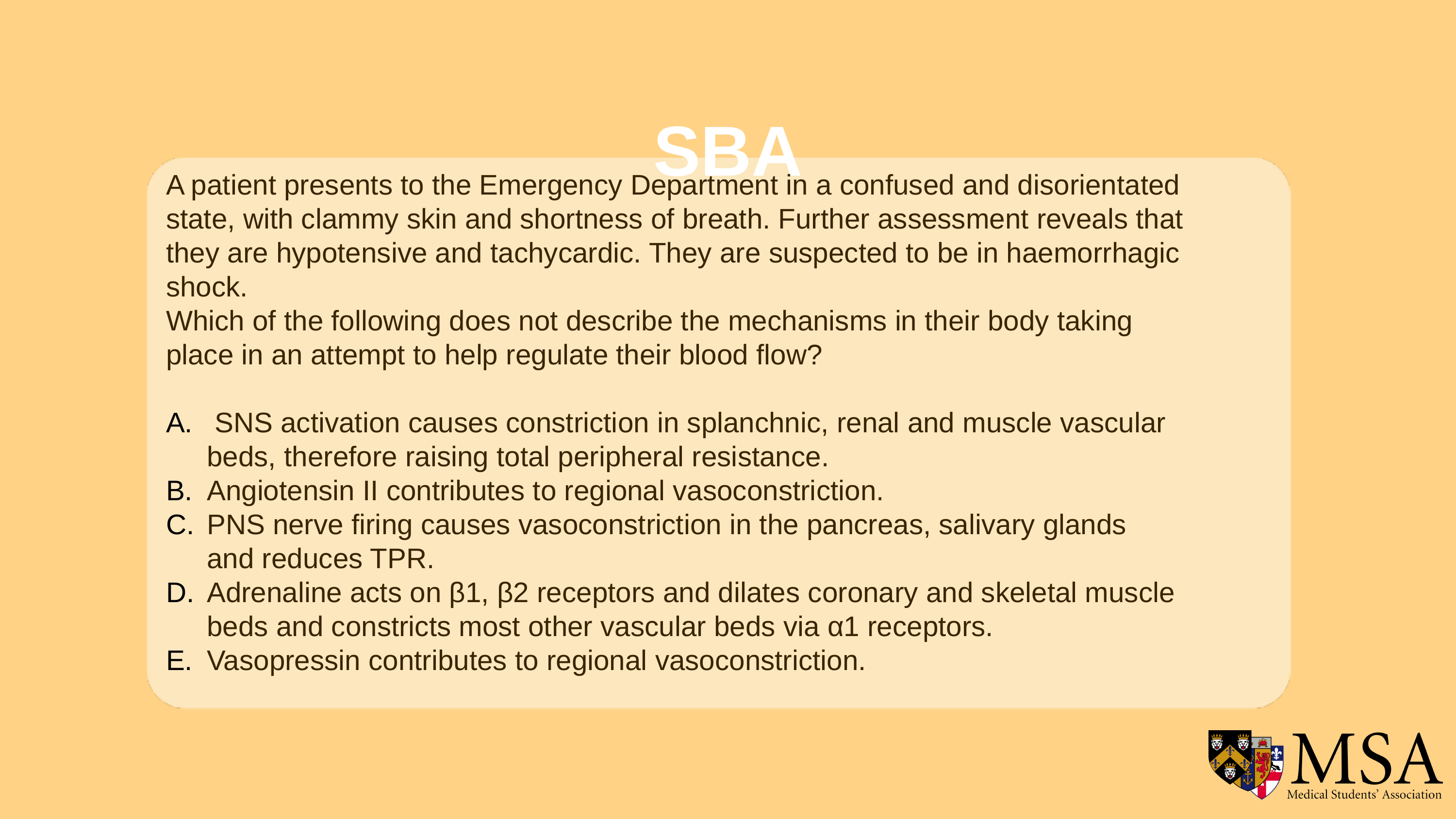

SBA

A patient presents to the Emergency Department in a confused and disorientated
state, with clammy skin and shortness of breath. Further assessment reveals that they are hypotensive and tachycardic. They are suspected to be in haemorrhagic shock.
Which of the following does not describe the mechanisms in their body taking place in an attempt to help regulate their blood flow?

 SNS activation causes constriction in splanchnic, renal and muscle vascular beds, therefore raising total peripheral resistance.
Angiotensin II contributes to regional vasoconstriction.
PNS nerve firing causes vasoconstriction in the pancreas, salivary glands and reduces TPR.
Adrenaline acts on β1, β2 receptors and dilates coronary and skeletal muscle beds and constricts most other vascular beds via α1 receptors.
Vasopressin contributes to regional vasoconstriction.